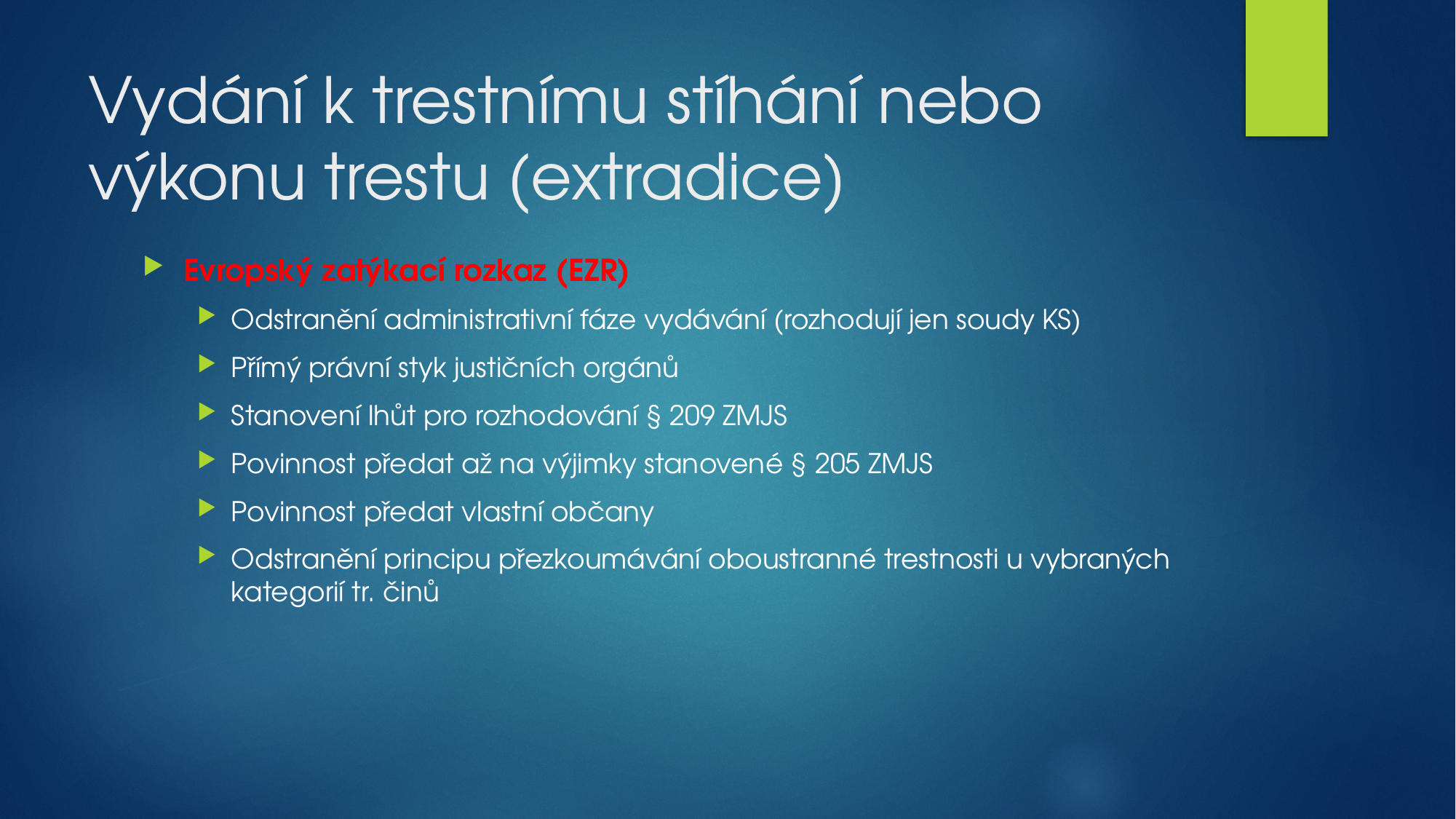

# Vydání k trestnímu stíhání nebo výkonu trestu (extradice)
Evropský zatýkací rozkaz (EZR)
Odstranění administrativní fáze vydávání (rozhodují jen soudy KS)
Přímý právní styk justičních orgánů
Stanovení lhůt pro rozhodování § 209 ZMJS
Povinnost předat až na výjimky stanovené § 205 ZMJS
Povinnost předat vlastní občany
Odstranění principu přezkoumávání oboustranné trestnosti u vybraných kategorií tr. činů